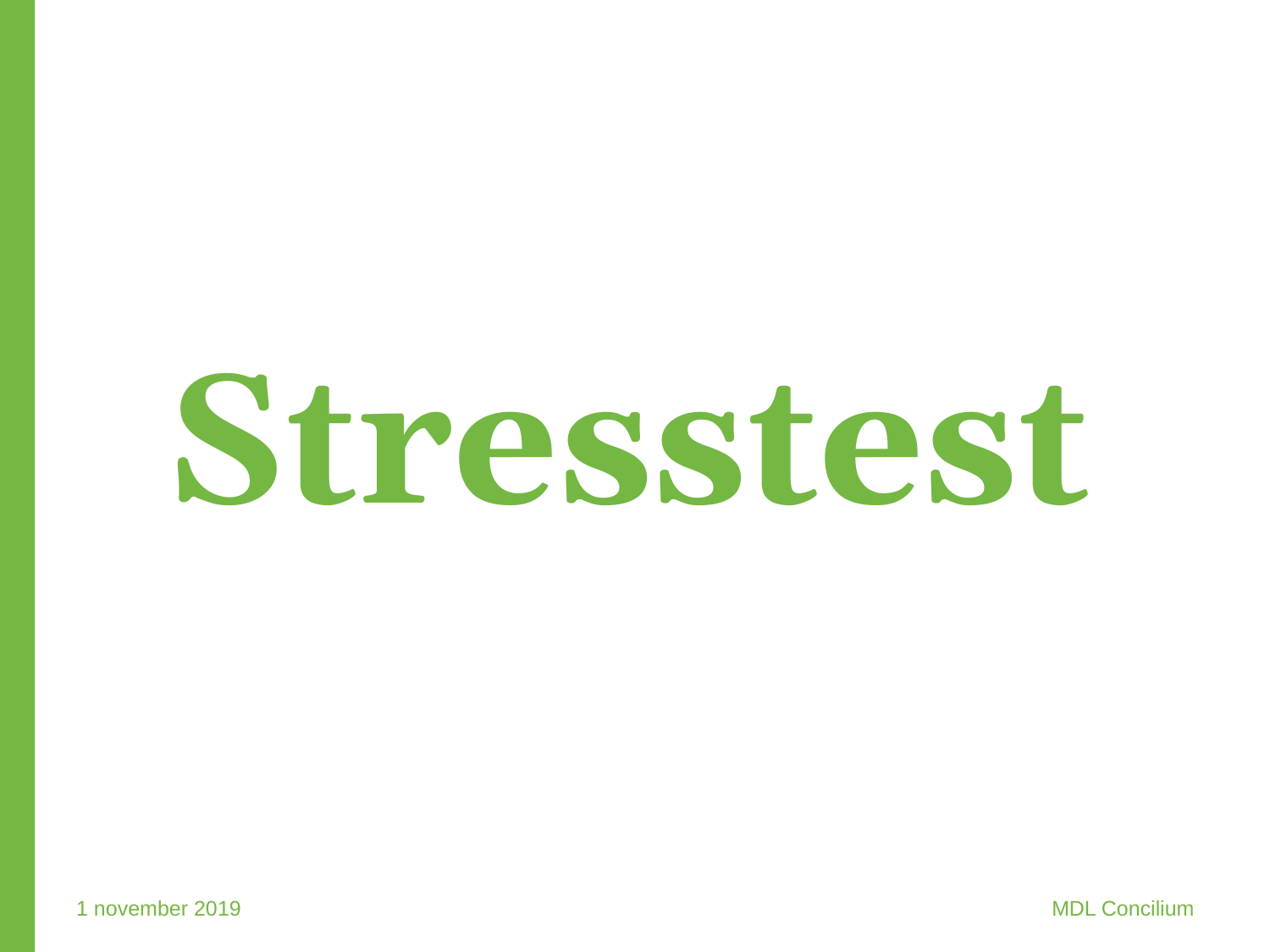

# Stresstest
1 november 2019
MDL Concilium